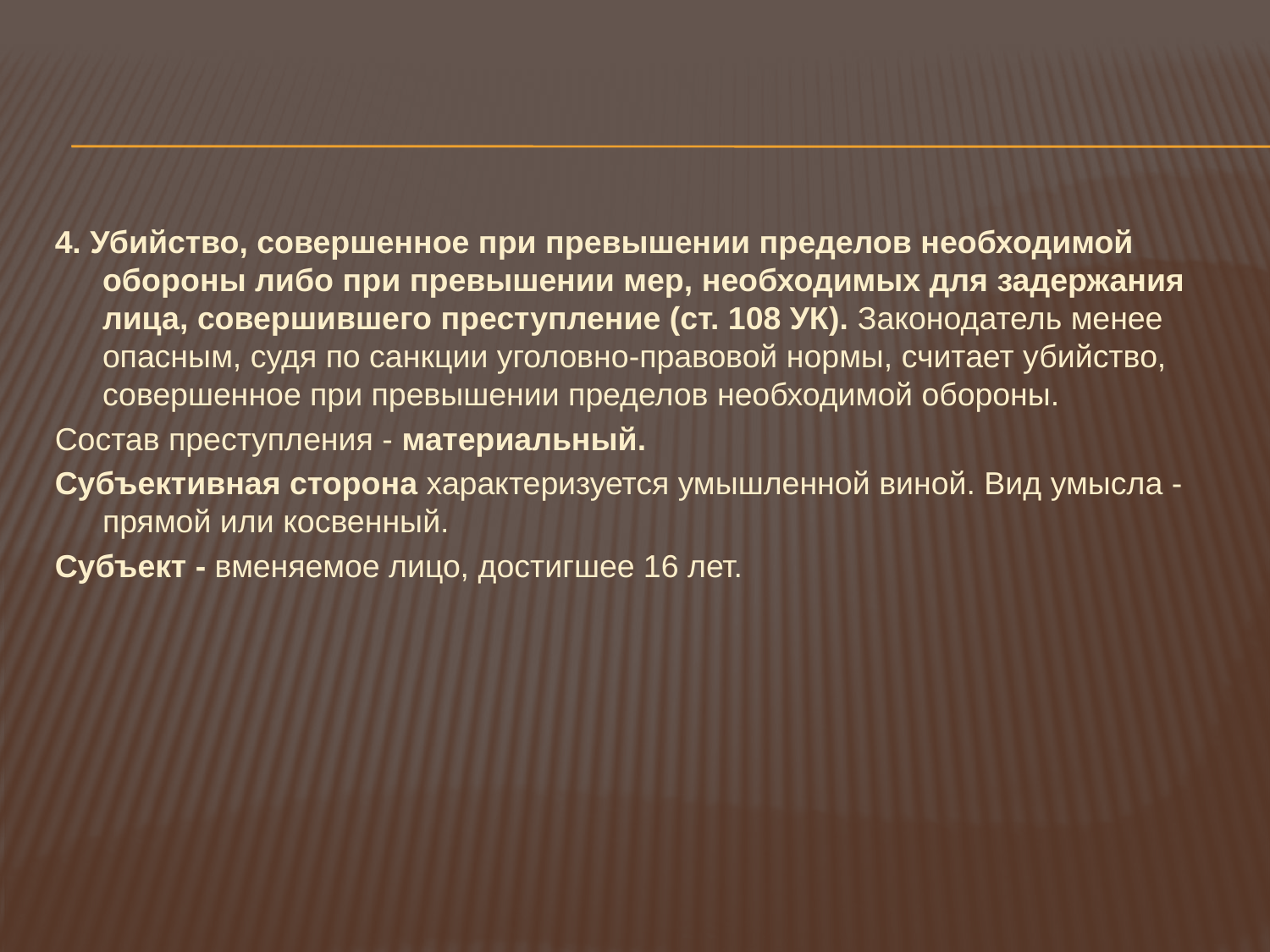

#
4. Убийство, совершенное при превышении пределов необходимой обороны либо при превышении мер, необходимых для задержания лица, совершившего преступление (ст. 108 УК). Законодатель менее опасным, судя по санкции уголовно-правовой нормы, считает убийство, совершенное при превышении пределов необходимой обороны.
Состав преступления - материальный.
Субъективная сторона характеризуется умышленной виной. Вид умысла - прямой или косвенный.
Субъект - вменяемое лицо, достигшее 16 лет.